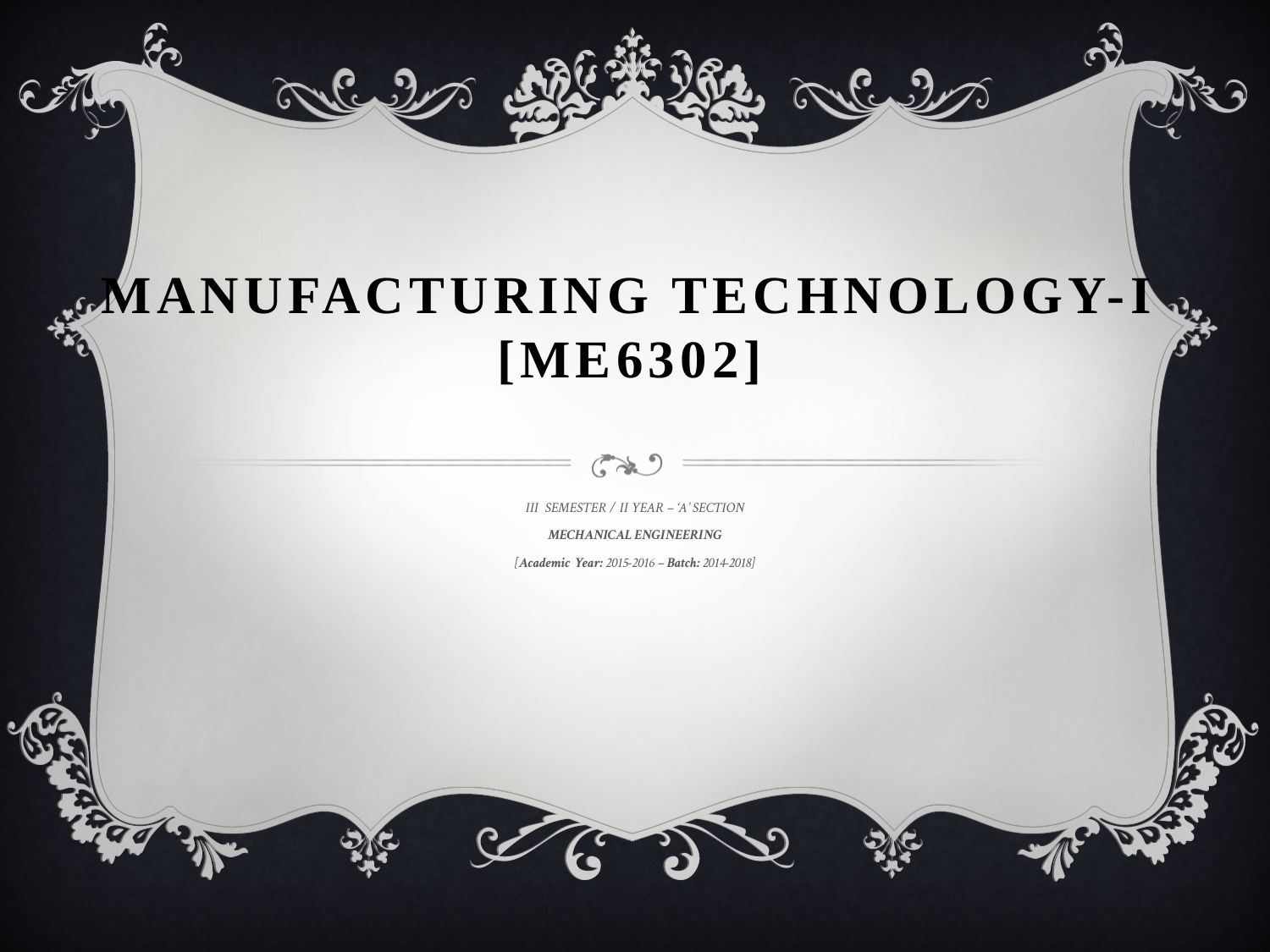

# MANUFACTURING TECHNOLOGY-I [ME6302]

III  SEMESTER / II YEAR – ‘A’ SECTION
MECHANICAL ENGINEERING
[Academic  Year: 2015-2016 – Batch: 2014-2018]